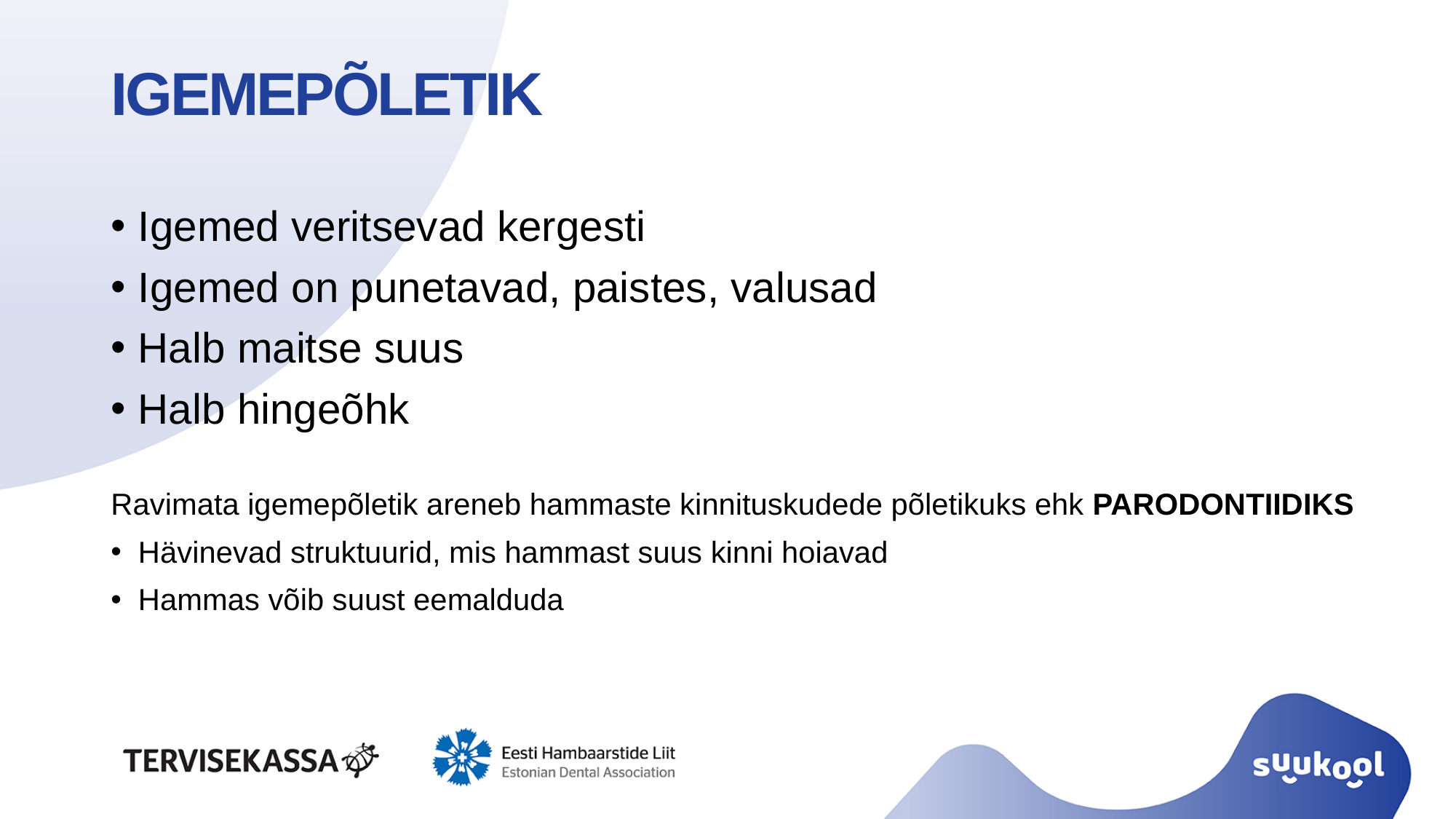

# IGEMEPÕLETIK
Igemed veritsevad kergesti
Igemed on punetavad, paistes, valusad
Halb maitse suus
Halb hingeõhk
Ravimata igemepõletik areneb hammaste kinnituskudede põletikuks ehk PARODONTIIDIKS
Hävinevad struktuurid, mis hammast suus kinni hoiavad
Hammas võib suust eemalduda